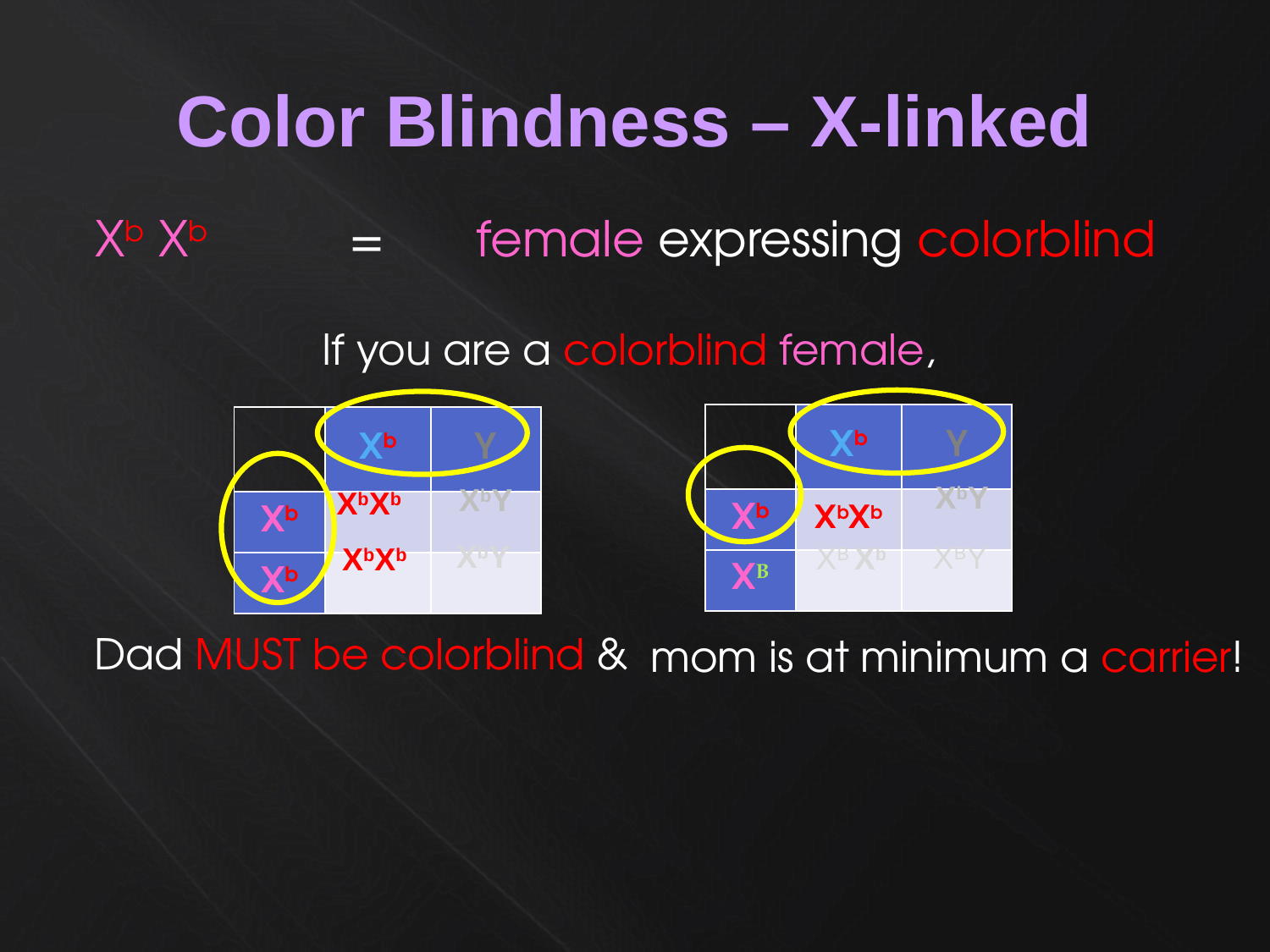

# Color Blindness – X-linked
Xb Xb  	=	female expressing colorblind
If you are a colorblind female,

       Dad MUST be colorblind &

|  | Xb | Y |
| --- | --- | --- |
| Xb | XbXb |  |
| XB |  |  |
|  | Xb | Y |
| --- | --- | --- |
| Xb |  |  |
| Xb |  |  |

XbY
XbY
XbXb
XbY
XBY
XB Xb
XbXb
mom is at minimum a carrier!